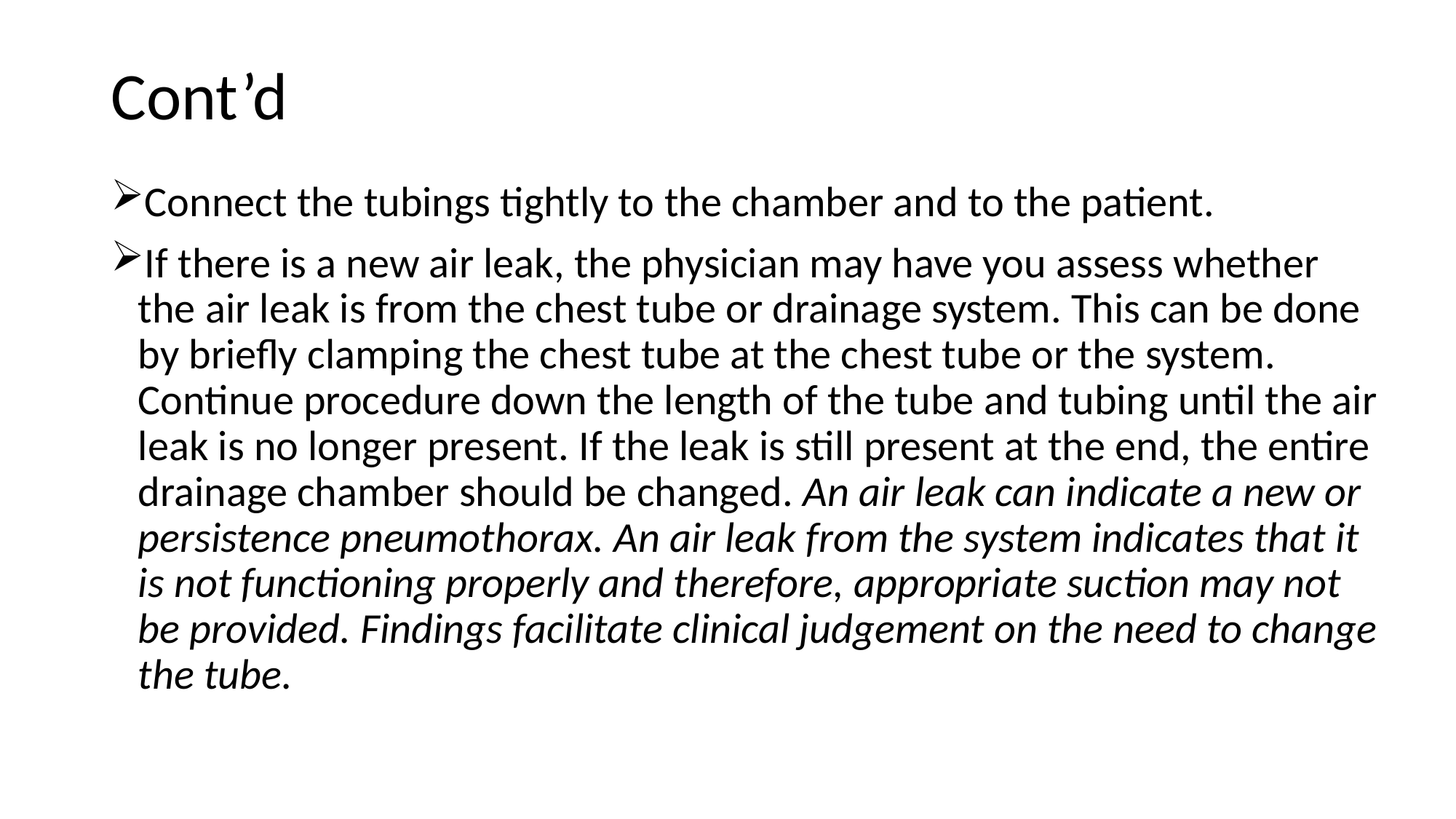

# Cont’d
Connect the tubings tightly to the chamber and to the patient.
If there is a new air leak, the physician may have you assess whether the air leak is from the chest tube or drainage system. This can be done by briefly clamping the chest tube at the chest tube or the system.  Continue procedure down the length of the tube and tubing until the air leak is no longer present. If the leak is still present at the end, the entire drainage chamber should be changed. An air leak can indicate a new or persistence pneumothorax. An air leak from the system indicates that it is not functioning properly and therefore, appropriate suction may not be provided. Findings facilitate clinical judgement on the need to change the tube.